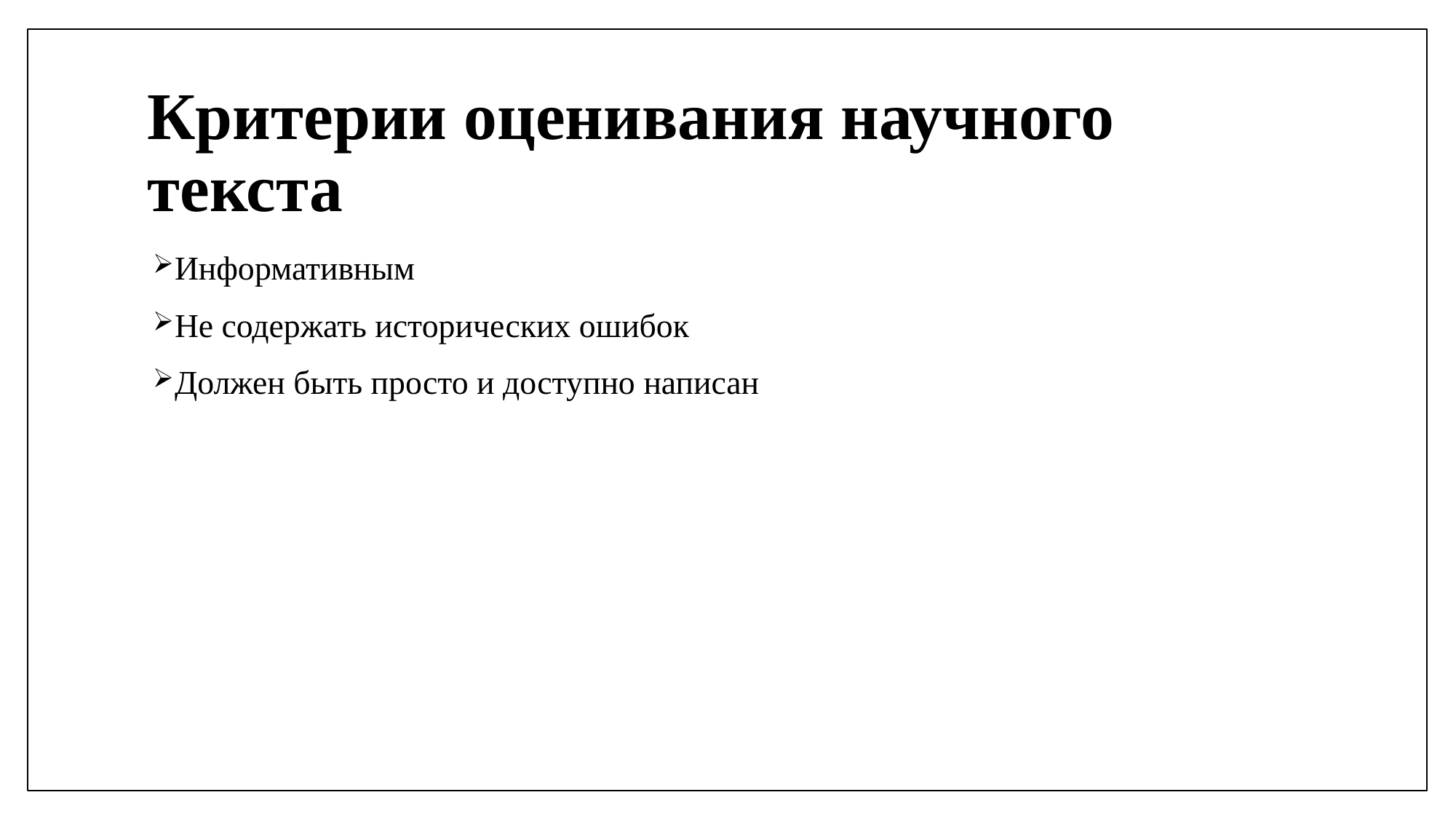

# Критерии оценивания научного текста
Информативным
Не содержать исторических ошибок
Должен быть просто и доступно написан